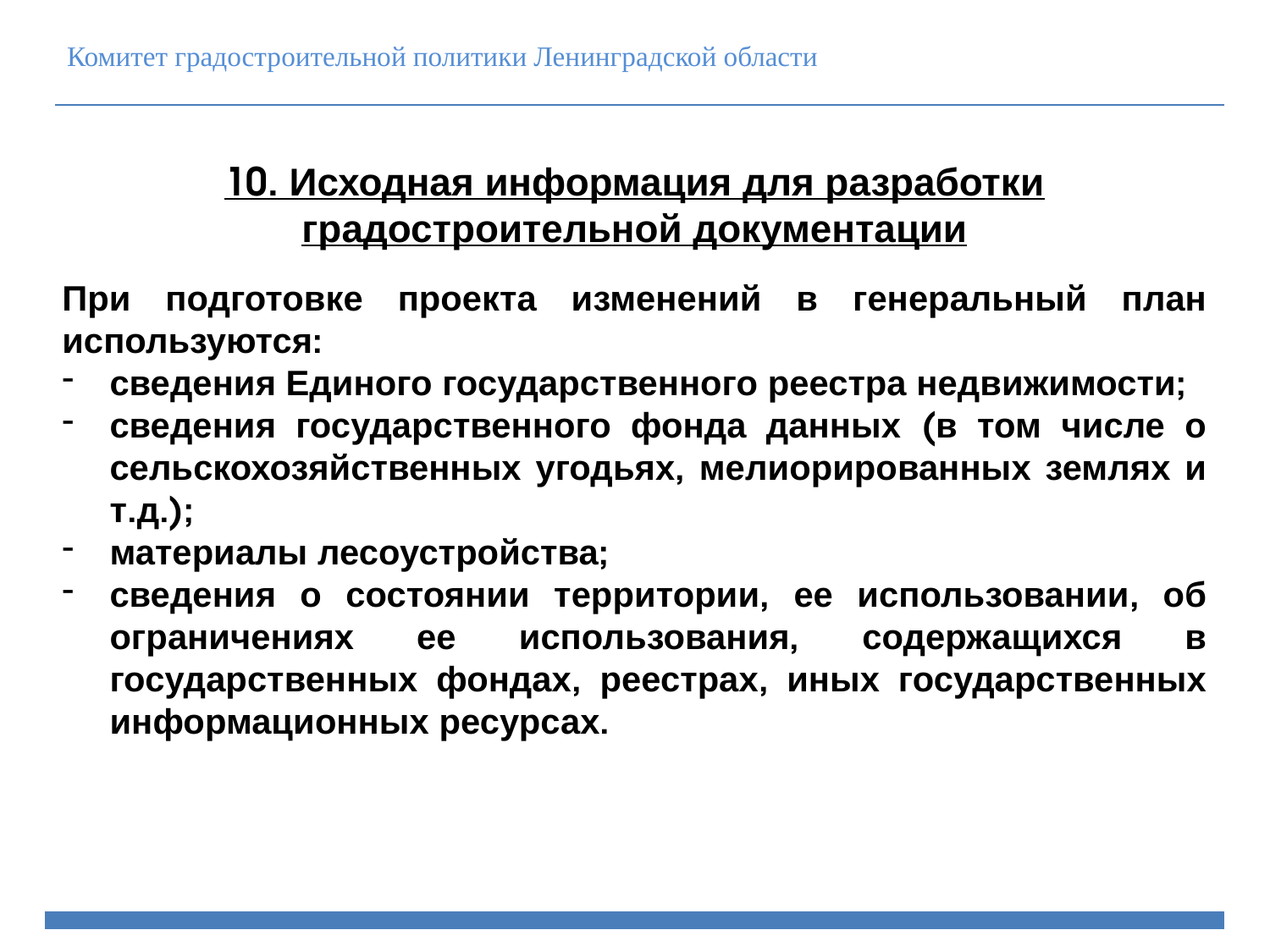

Комитет градостроительной политики Ленинградской области

10. Исходная информация для разработки градостроительной документации

При подготовке проекта изменений в генеральный план используются:
сведения Единого государственного реестра недвижимости;
сведения государственного фонда данных (в том числе о сельскохозяйственных угодьях, мелиорированных землях и т.д.);
материалы лесоустройства;
сведения о состоянии территории, ее использовании, об ограничениях ее использования, содержащихся в государственных фондах, реестрах, иных государственных информационных ресурсах.